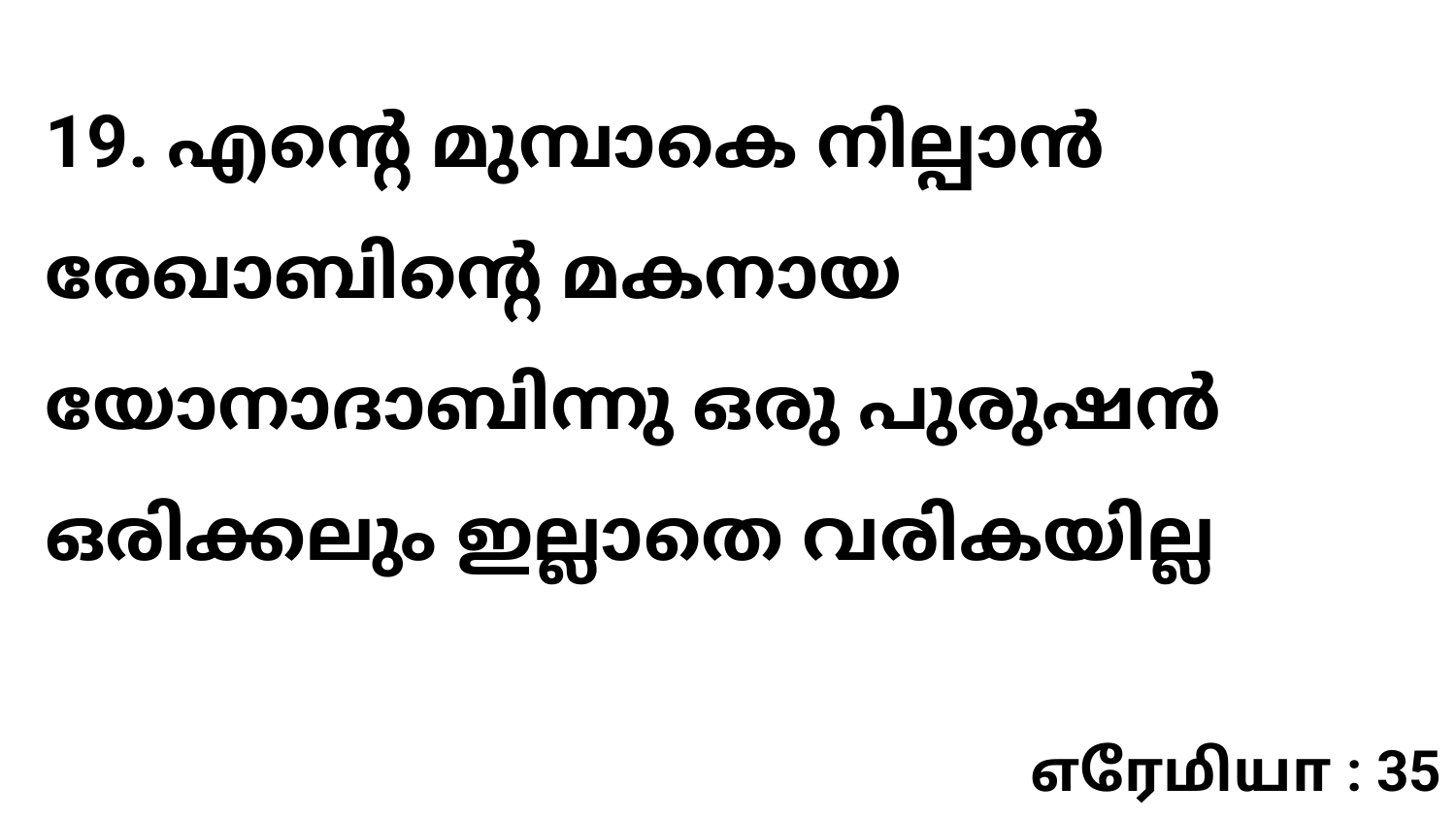

19. എന്റെ മുമ്പാകെ നില്പാൻ രേഖാബിന്റെ മകനായ യോനാദാബിന്നു ഒരു പുരുഷൻ ഒരിക്കലും ഇല്ലാതെ വരികയില്ല
எரேமியா : 35